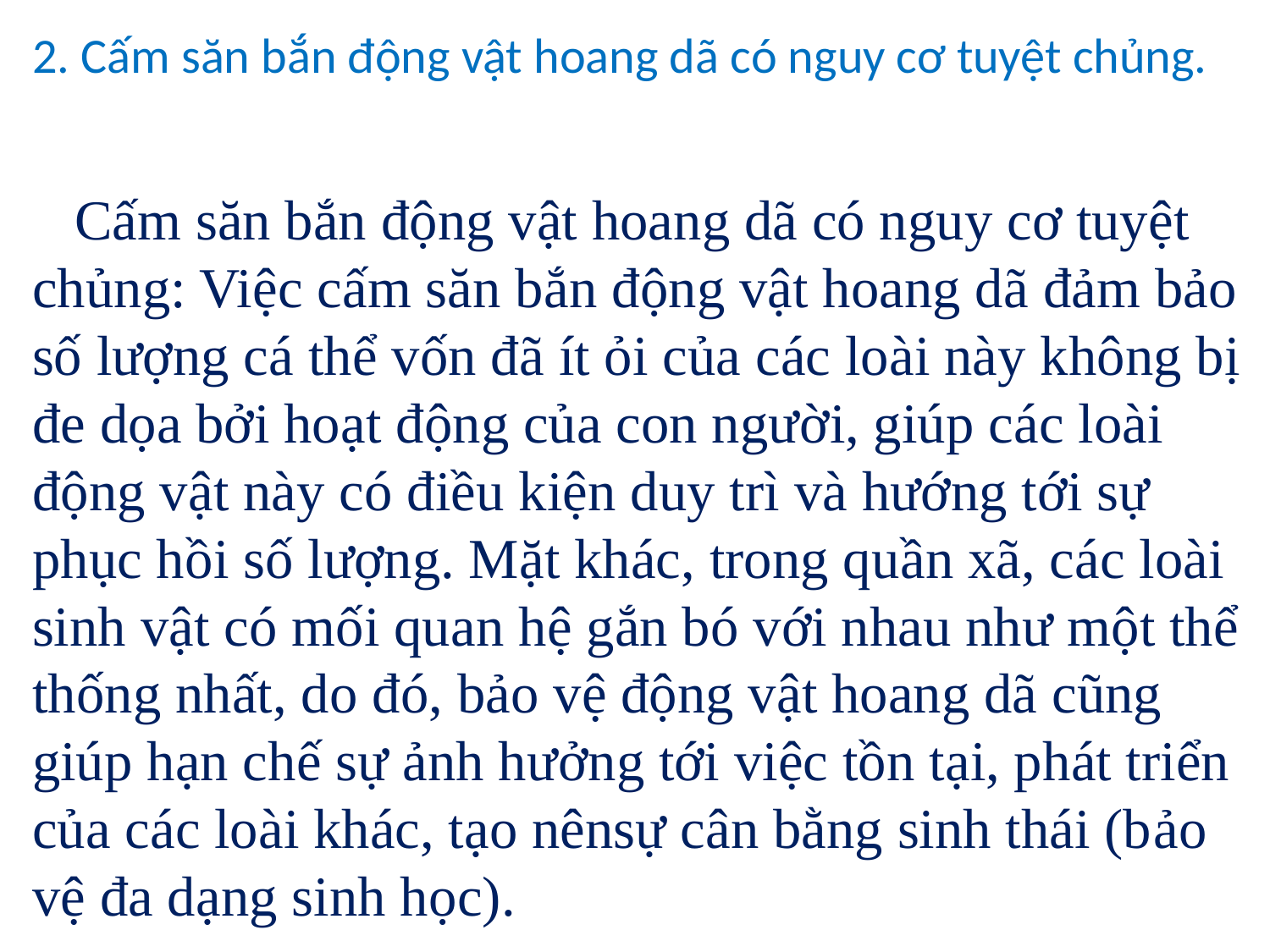

2. Cấm săn bắn động vật hoang dã có nguy cơ tuyệt chủng.

   Cấm săn bắn động vật hoang dã có nguy cơ tuyệt chủng: Việc cấm săn bắn động vật hoang dã đảm bảo số lượng cá thể vốn đã ít ỏi của các loài này không bị đe dọa bởi hoạt động của con người, giúp các loài động vật này có điều kiện duy trì và hướng tới sự phục hồi số lượng. Mặt khác, trong quần xã, các loài sinh vật có mối quan hệ gắn bó với nhau như một thể thống nhất, do đó, bảo vệ động vật hoang dã cũng giúp hạn chế sự ảnh hưởng tới việc tồn tại, phát triển của các loài khác, tạo nênsự cân bằng sinh thái (bảo vệ đa dạng sinh học).